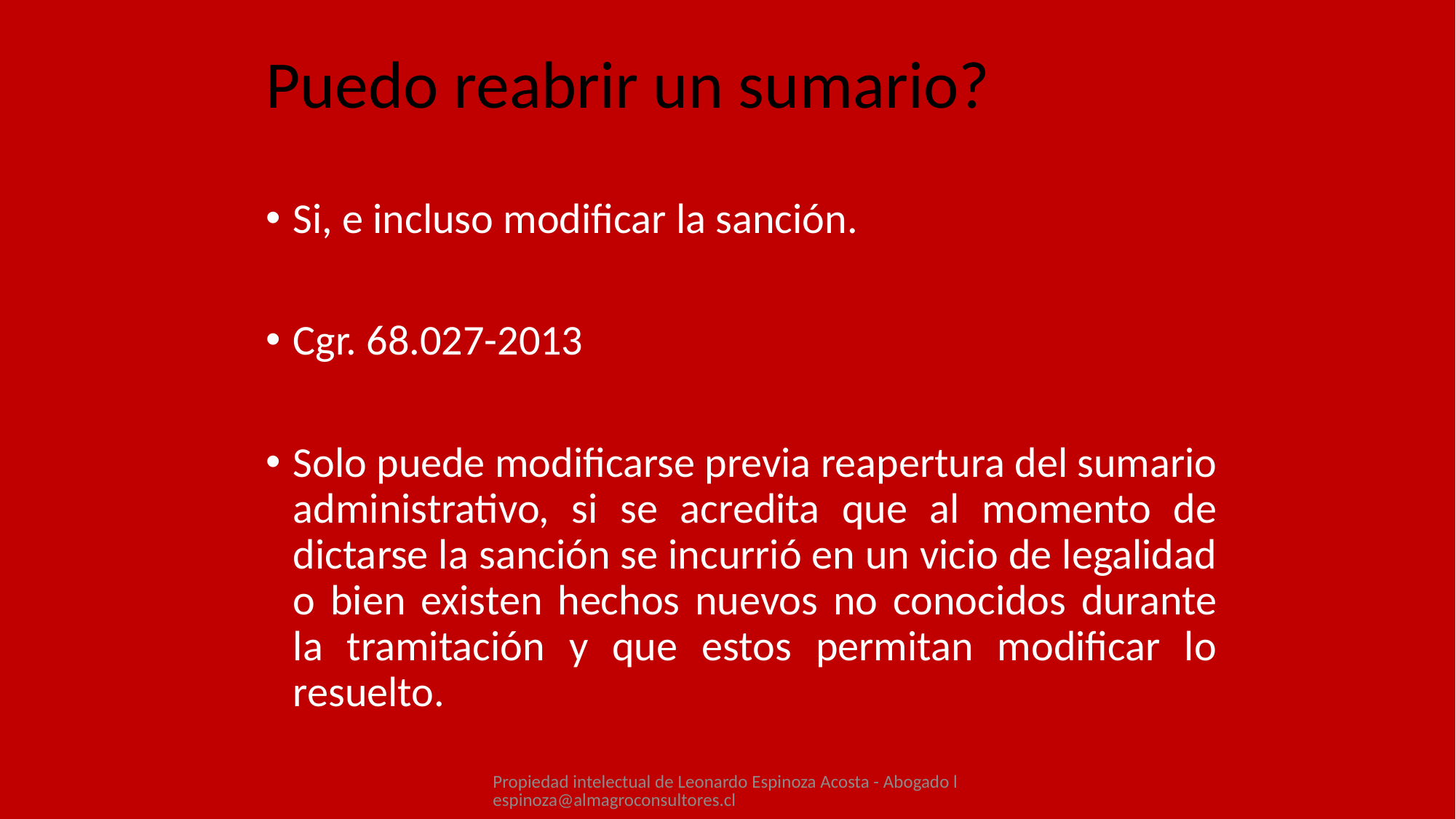

# Puedo reabrir un sumario?
Si, e incluso modificar la sanción.

Cgr. 68.027-2013

Solo puede modificarse previa reapertura del sumario administrativo, si se acredita que al momento de dictarse la sanción se incurrió en un vicio de legalidad o bien existen hechos nuevos no conocidos durante la tramitación y que estos permitan modificar lo resuelto.
Propiedad intelectual de Leonardo Espinoza Acosta - Abogado lespinoza@almagroconsultores.cl